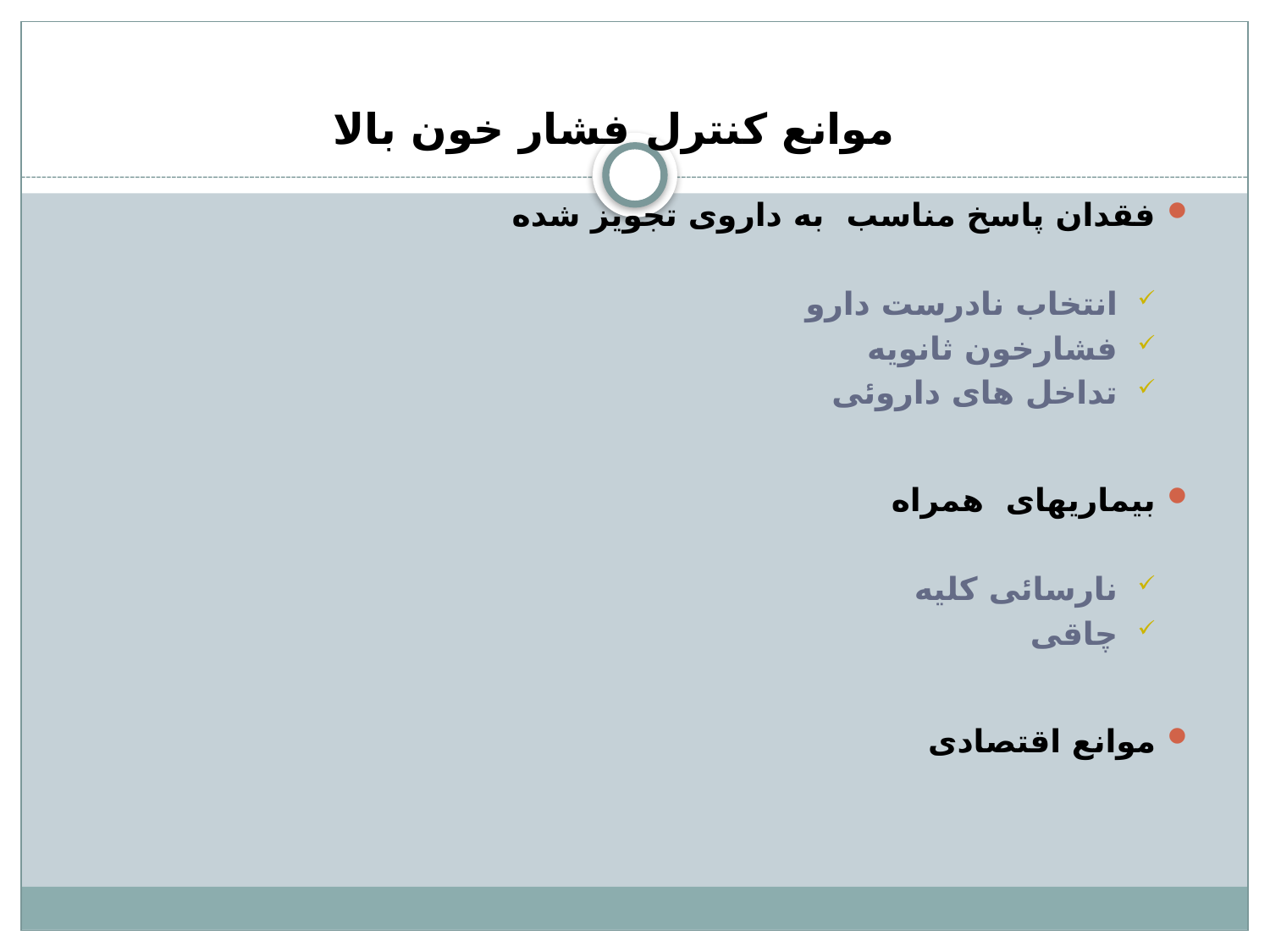

# موانع کنترل فشار خون بالا
فقدان پاسخ مناسب  به داروی تجویز شده

انتخاب نادرست دارو
فشارخون ثانویه
تداخل های داروئی

بیماریهای  همراه

نارسائی کلیه
چاقی

موانع اقتصادی